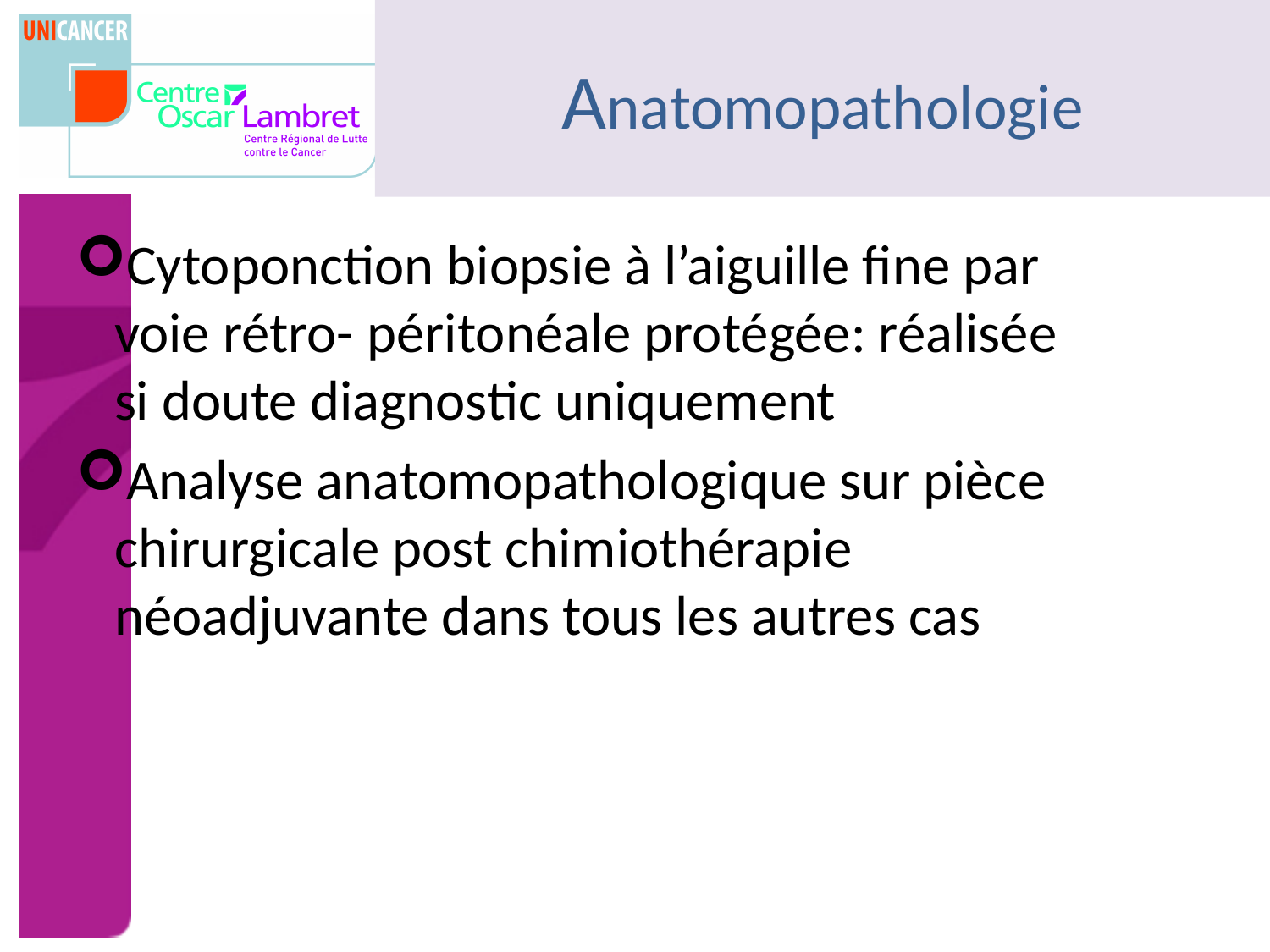

# Anatomopathologie
Cytoponction biopsie à l’aiguille fine par voie rétro- péritonéale protégée: réalisée si doute diagnostic uniquement
Analyse anatomopathologique sur pièce chirurgicale post chimiothérapie néoadjuvante dans tous les autres cas